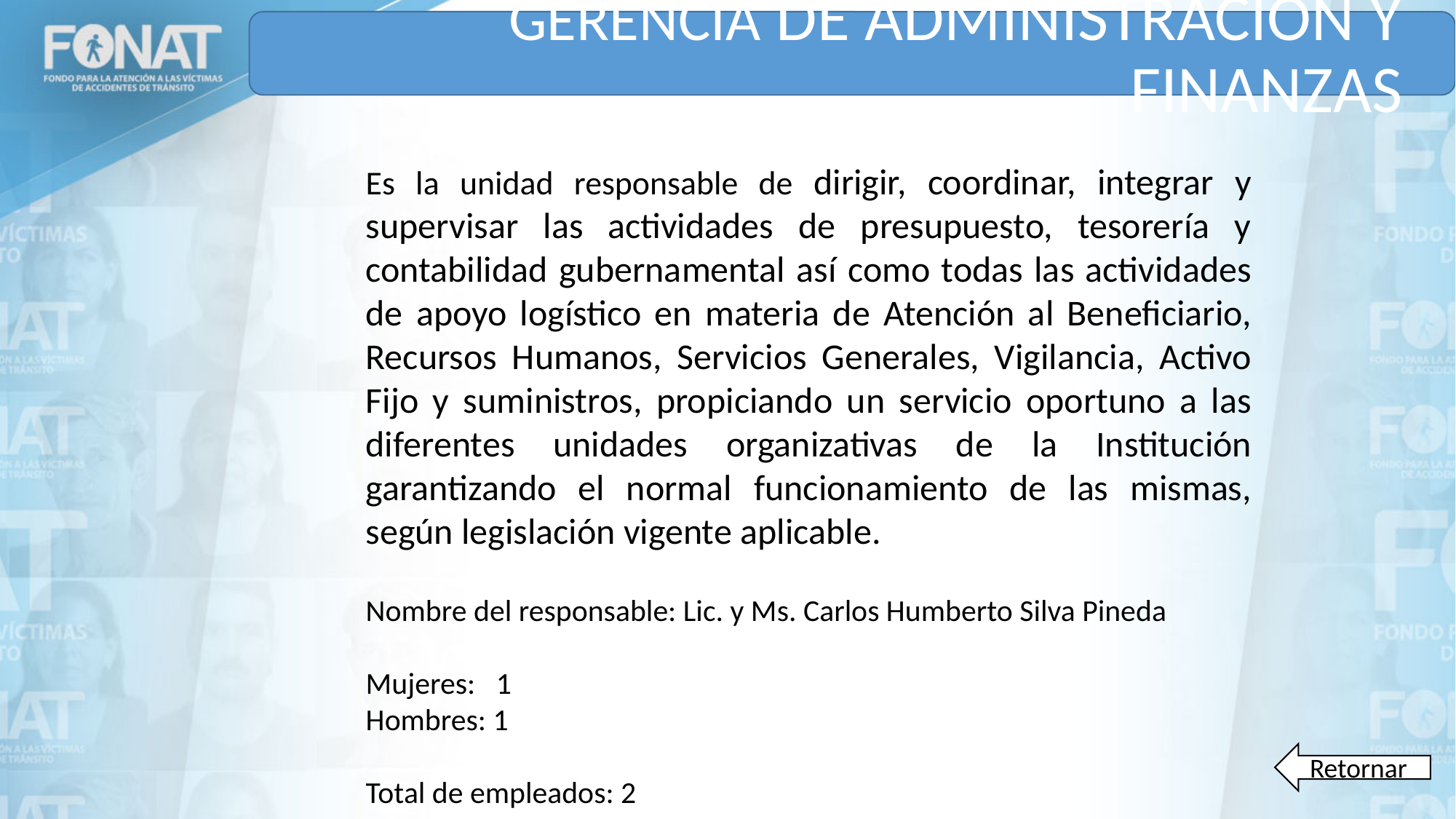

# GERENCIA DE ADMINISTRACIÓN Y FINANZAS

Es la unidad responsable de dirigir, coordinar, integrar y supervisar las actividades de presupuesto, tesorería y contabilidad gubernamental así como todas las actividades de apoyo logístico en materia de Atención al Beneficiario, Recursos Humanos, Servicios Generales, Vigilancia, Activo Fijo y suministros, propiciando un servicio oportuno a las diferentes unidades organizativas de la Institución garantizando el normal funcionamiento de las mismas, según legislación vigente aplicable.

Nombre del responsable: Lic. y Ms. Carlos Humberto Silva Pineda

Mujeres:   1
Hombres: 1

Total de empleados: 2
Retornar